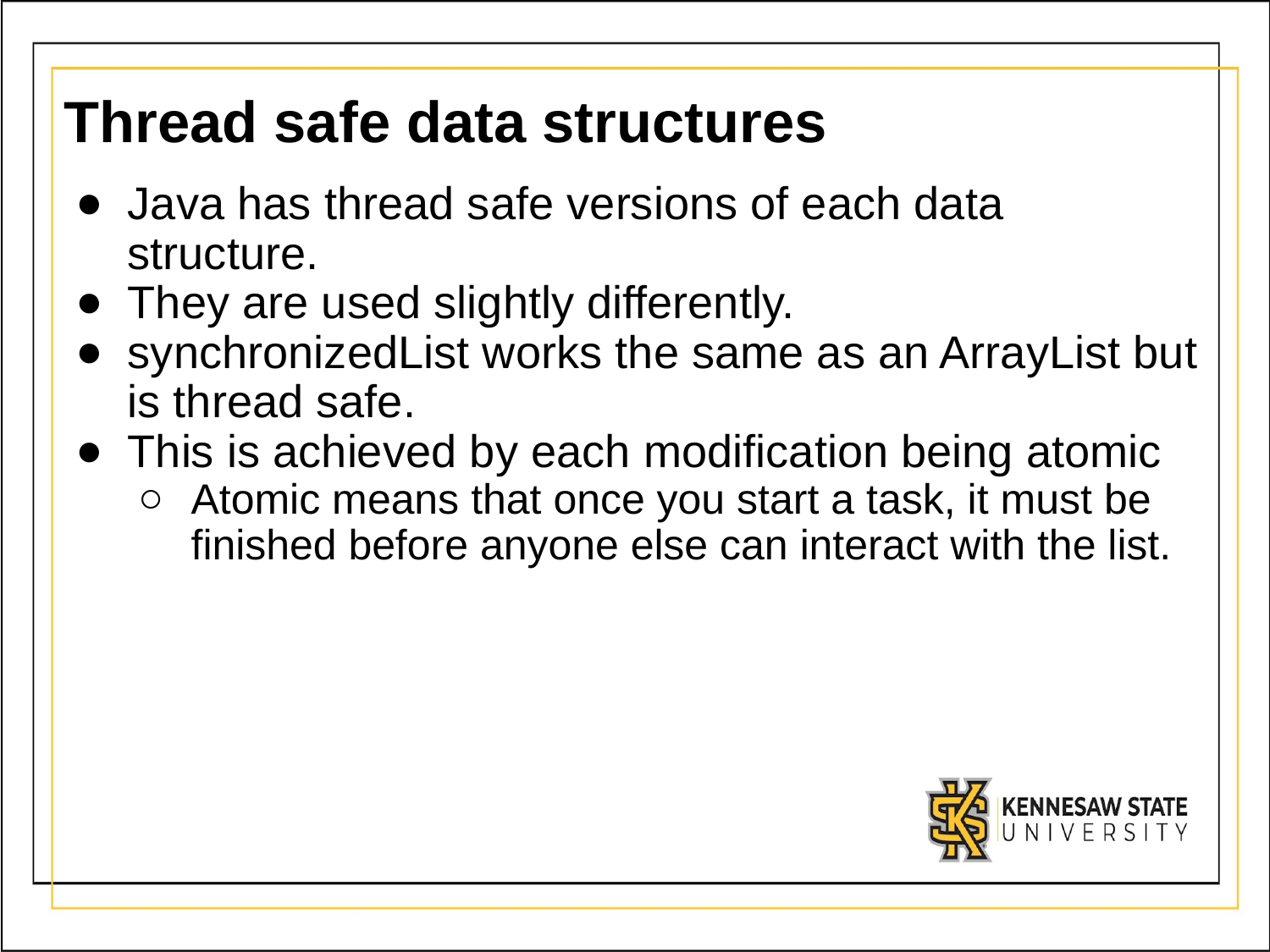

# Thread safe data structures
Java has thread safe versions of each data structure.
They are used slightly differently.
synchronizedList works the same as an ArrayList but is thread safe.
This is achieved by each modification being atomic
Atomic means that once you start a task, it must be finished before anyone else can interact with the list.